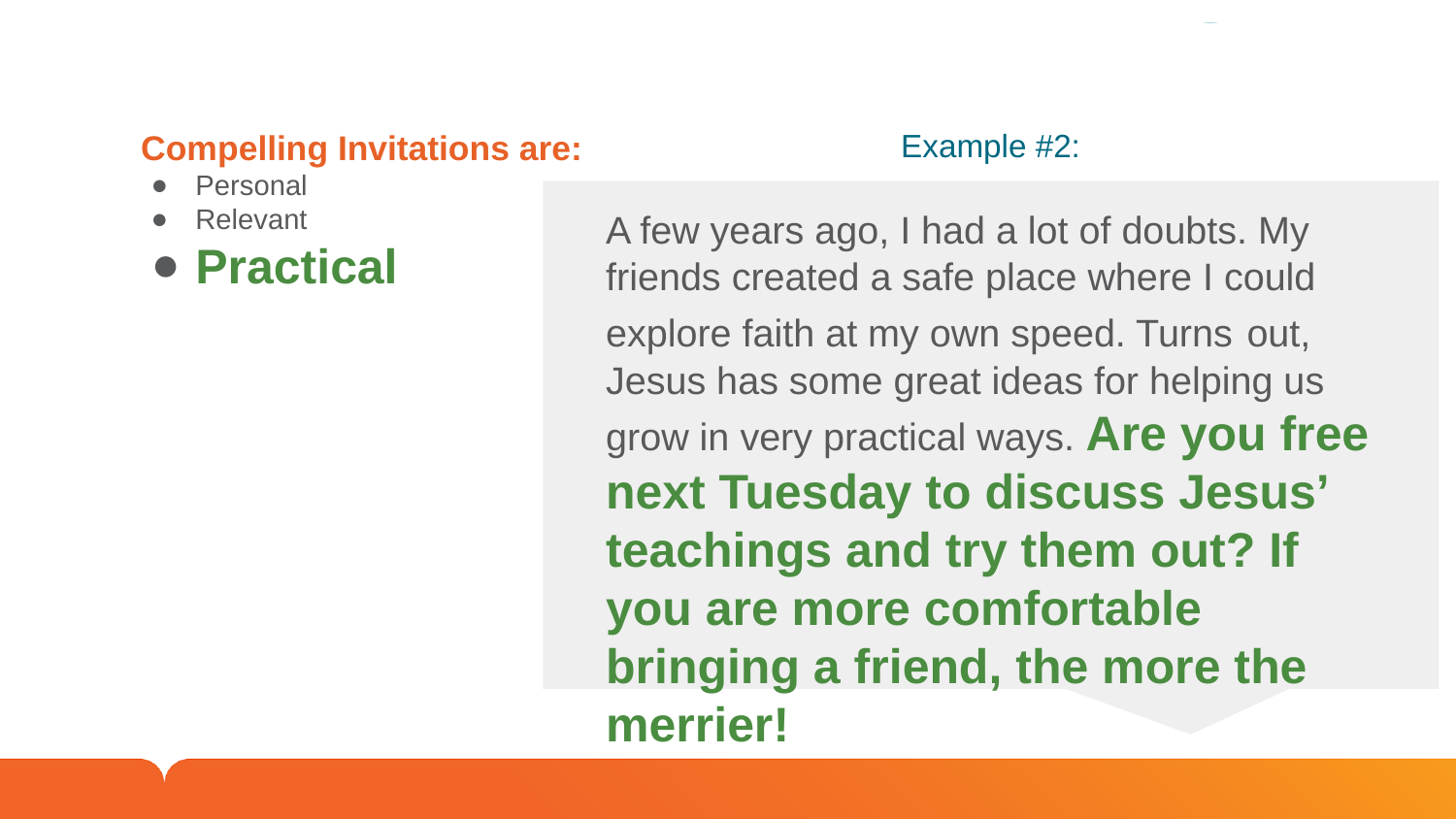

Example #2:
Compelling Invitations are:
Personal
Relevant
Practical

A few years ago, I had a lot of doubts. My friends created a safe place where I could explore faith at my own speed. Turns out, Jesus has some great ideas for helping us grow in very practical ways. Are you free next Tuesday to discuss Jesus’ teachings and try them out? If you are more comfortable bringing a friend, the more the merrier!